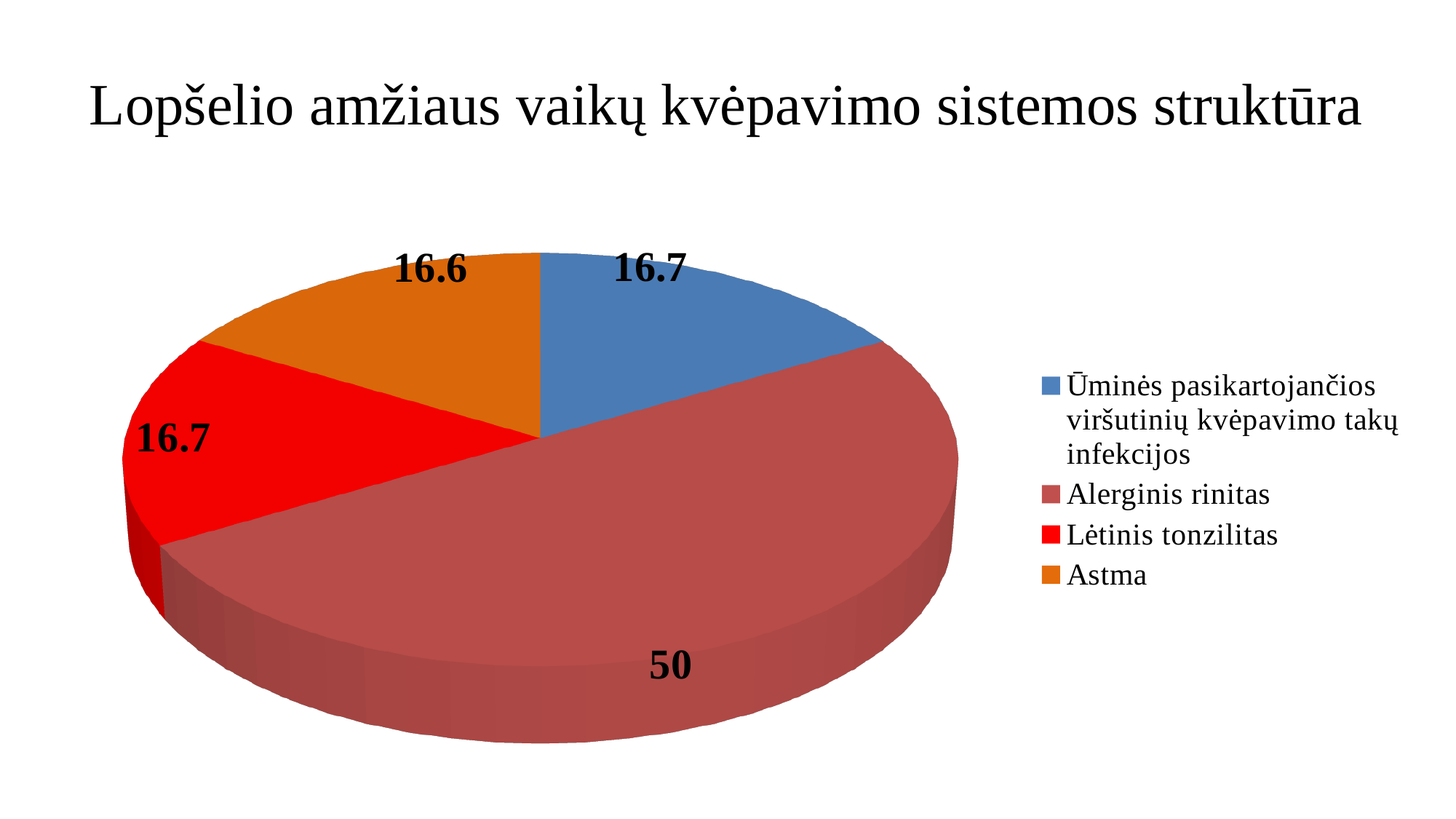

# Lopšelio amžiaus vaikų kvėpavimo sistemos struktūra

[unsupported chart]